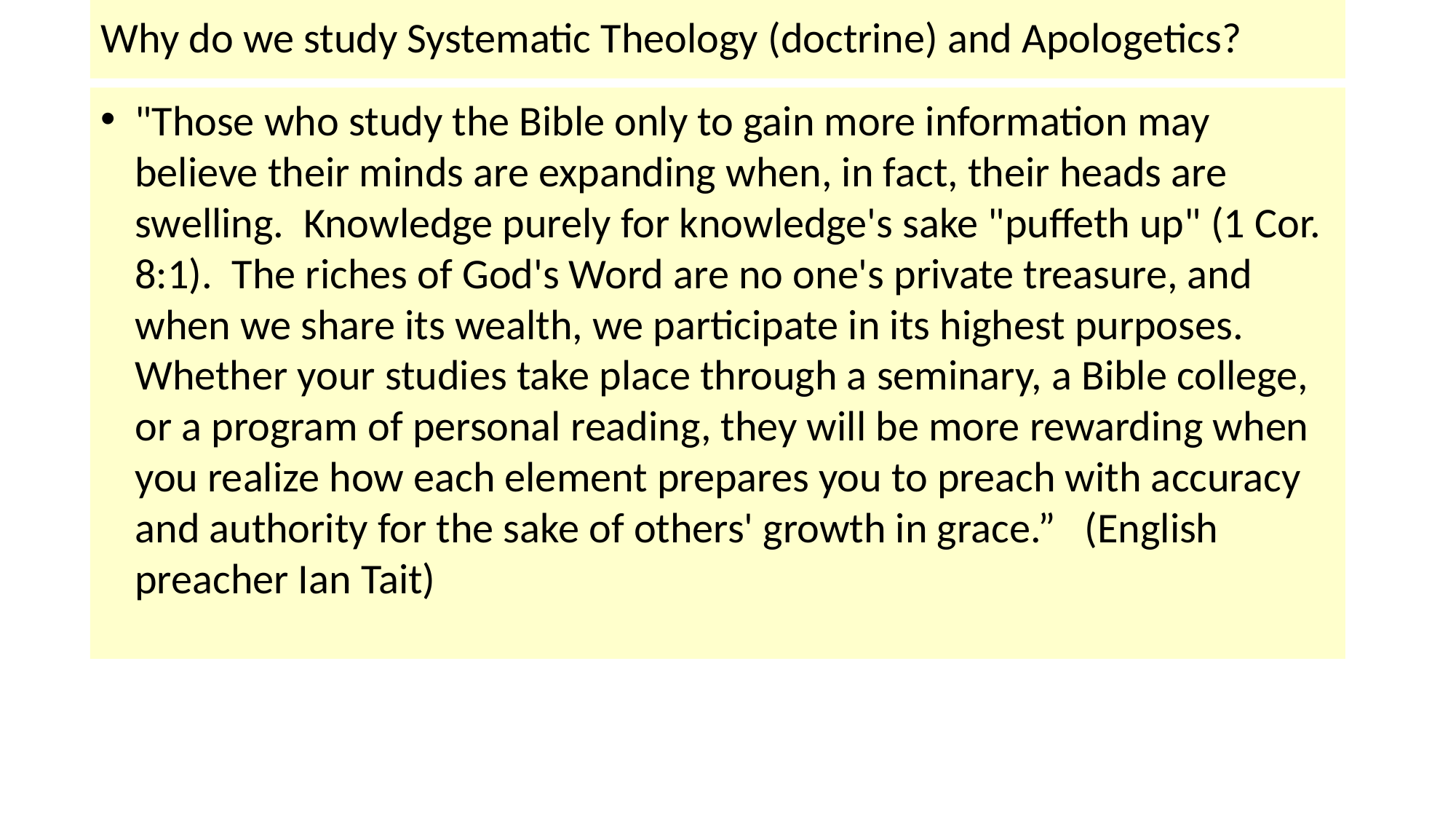

# Why do we study Systematic Theology (doctrine) and Apologetics?
"Those who study the Bible only to gain more information may believe their minds are expanding when, in fact, their heads are swelling.  Knowledge purely for knowledge's sake "puffeth up" (1 Cor. 8:1).  The riches of God's Word are no one's private treasure, and when we share its wealth, we participate in its highest purposes.  Whether your studies take place through a seminary, a Bible college, or a program of personal reading, they will be more rewarding when you realize how each element prepares you to preach with accuracy and authority for the sake of others' growth in grace.”   (English preacher Ian Tait)